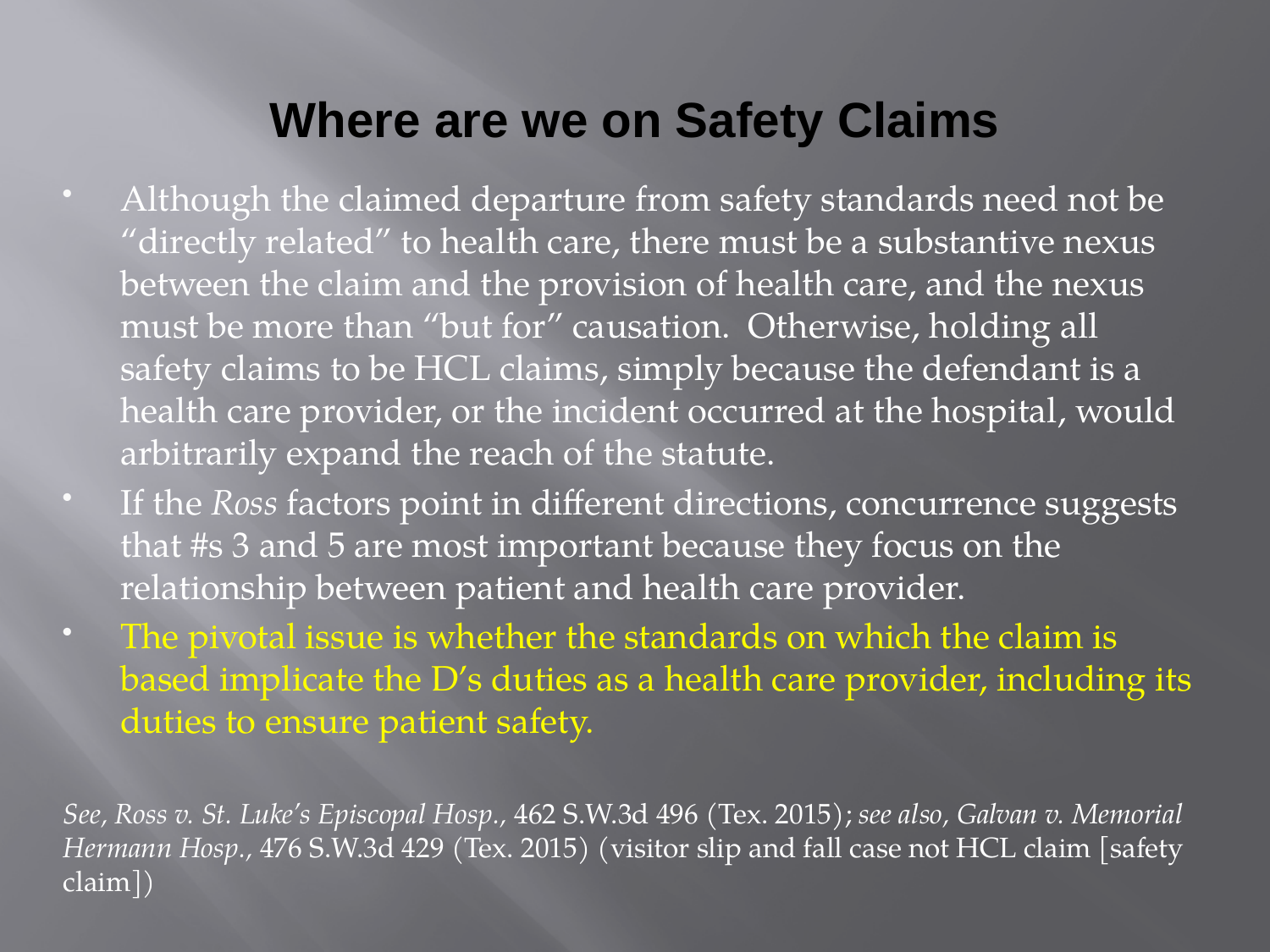

# Where are we on Safety Claims
Although the claimed departure from safety standards need not be “directly related” to health care, there must be a substantive nexus between the claim and the provision of health care, and the nexus must be more than “but for” causation.  Otherwise, holding all safety claims to be HCL claims, simply because the defendant is a health care provider, or the incident occurred at the hospital, would arbitrarily expand the reach of the statute.
If the Ross factors point in different directions, concurrence suggests that #s 3 and 5 are most important because they focus on the relationship between patient and health care provider.
The pivotal issue is whether the standards on which the claim is based implicate the D’s duties as a health care provider, including its duties to ensure patient safety.

See, Ross v. St. Luke’s Episcopal Hosp., 462 S.W.3d 496 (Tex. 2015); see also, Galvan v. Memorial Hermann Hosp., 476 S.W.3d 429 (Tex. 2015) (visitor slip and fall case not HCL claim [safety claim])